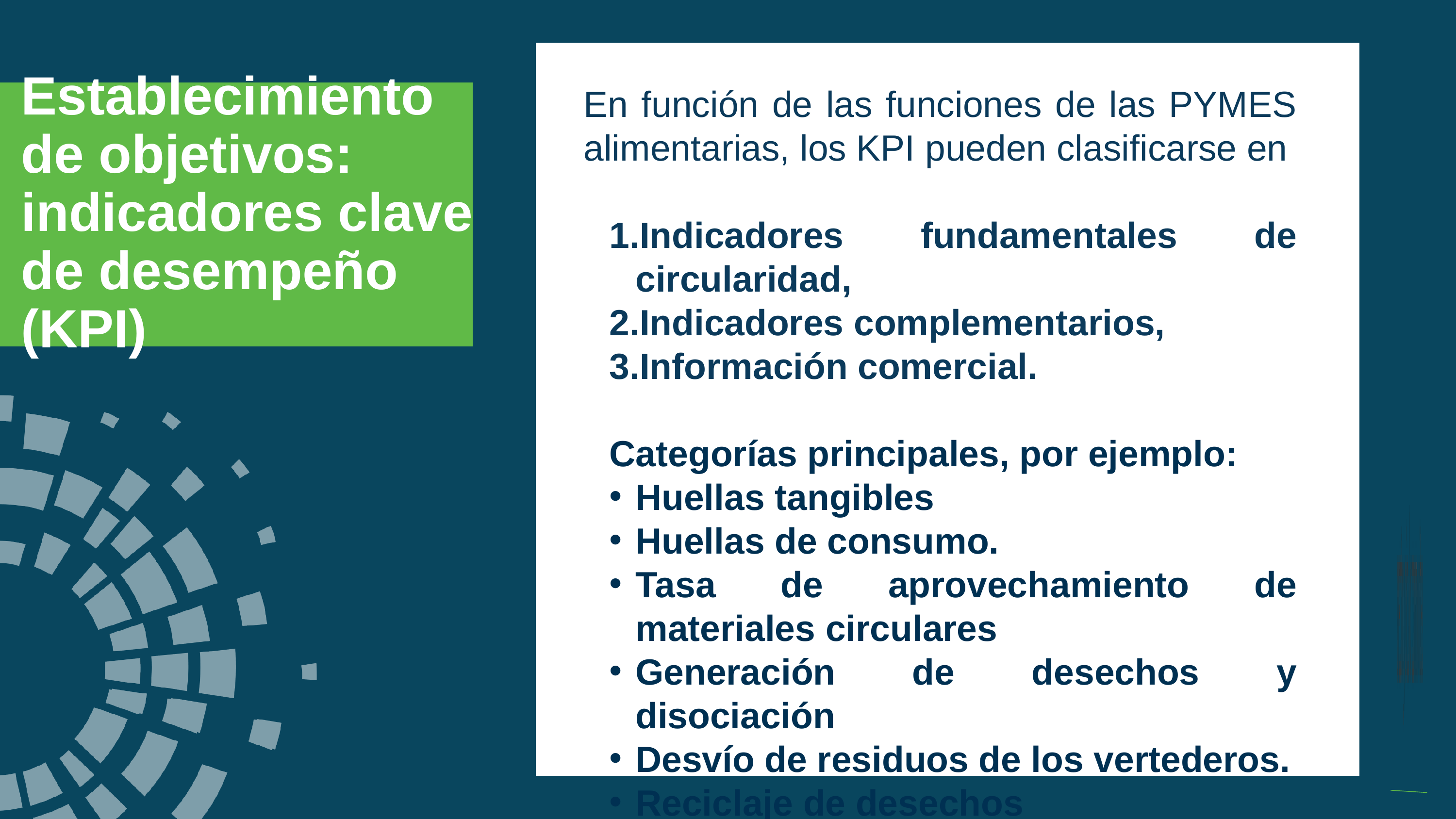

Y

Establecimiento de objetivos: indicadores clave de desempeño (KPI)
En función de las funciones de las PYMES alimentarias, los KPI pueden clasificarse en

Indicadores fundamentales de circularidad,
Indicadores complementarios,
Información comercial.

Categorías principales, por ejemplo:
Huellas tangibles
Huellas de consumo.
Tasa de aprovechamiento de materiales circulares
Generación de desechos y disociación
Desvío de residuos de los vertederos.
Reciclaje de desechos